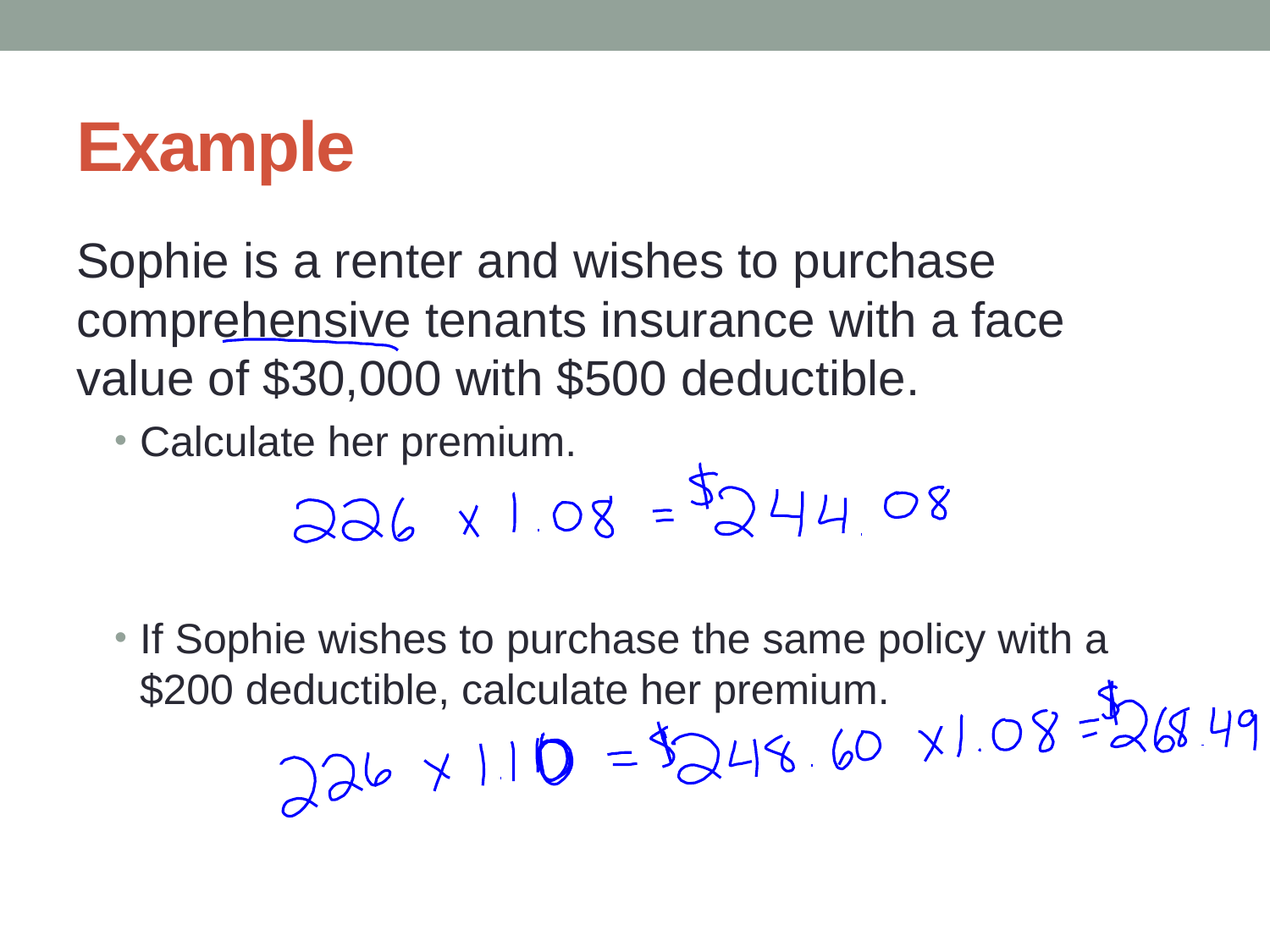

# Example
Sophie is a renter and wishes to purchase comprehensive tenants insurance with a face value of $30,000 with $500 deductible.
Calculate her premium.

If Sophie wishes to purchase the same policy with a $200 deductible, calculate her premium.